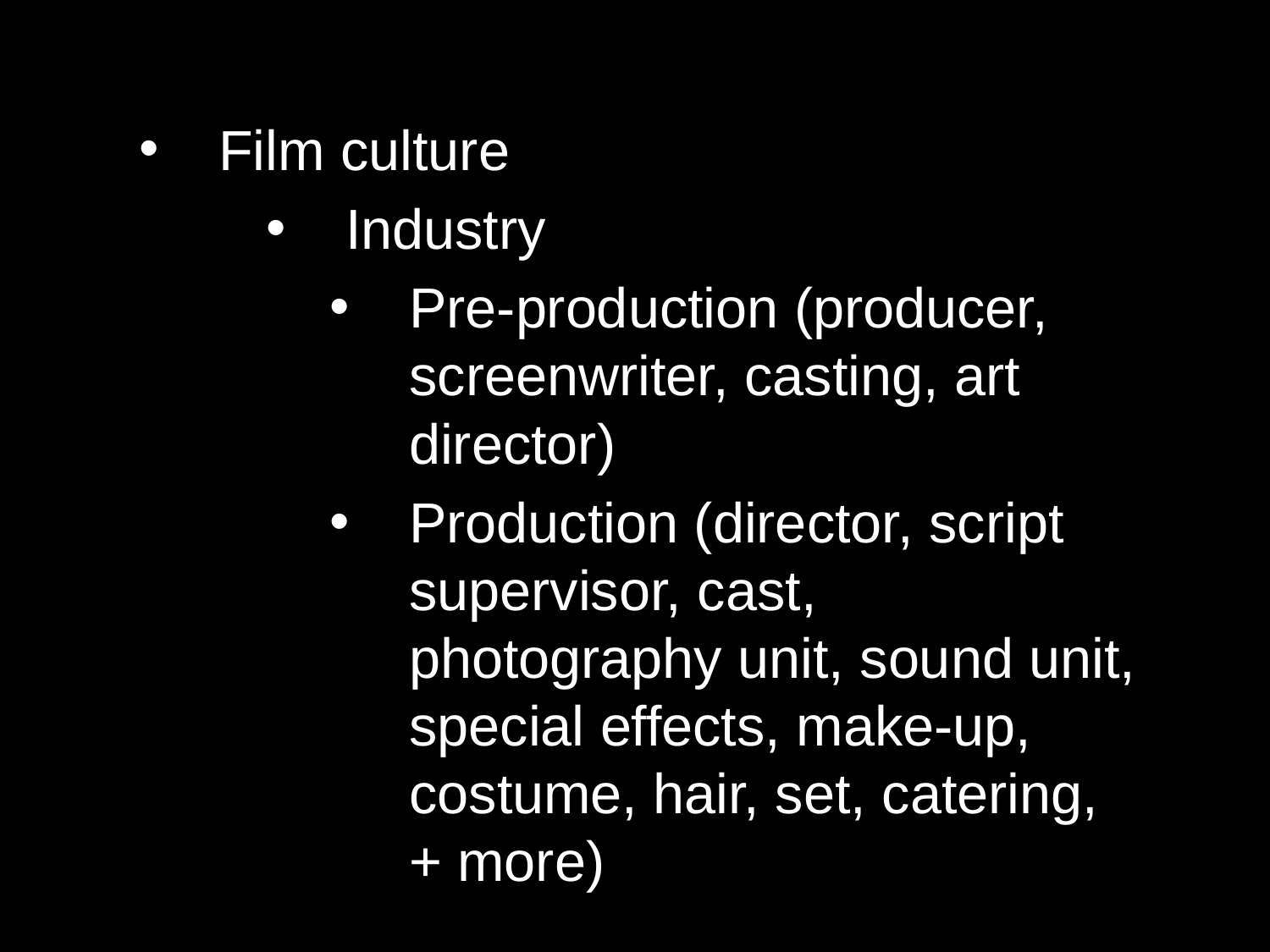

Film culture
Industry
Pre-production (producer, screenwriter, casting, art director)
Production (director, script supervisor, cast, photography unit, sound unit, special effects, make-up, costume, hair, set, catering, + more)